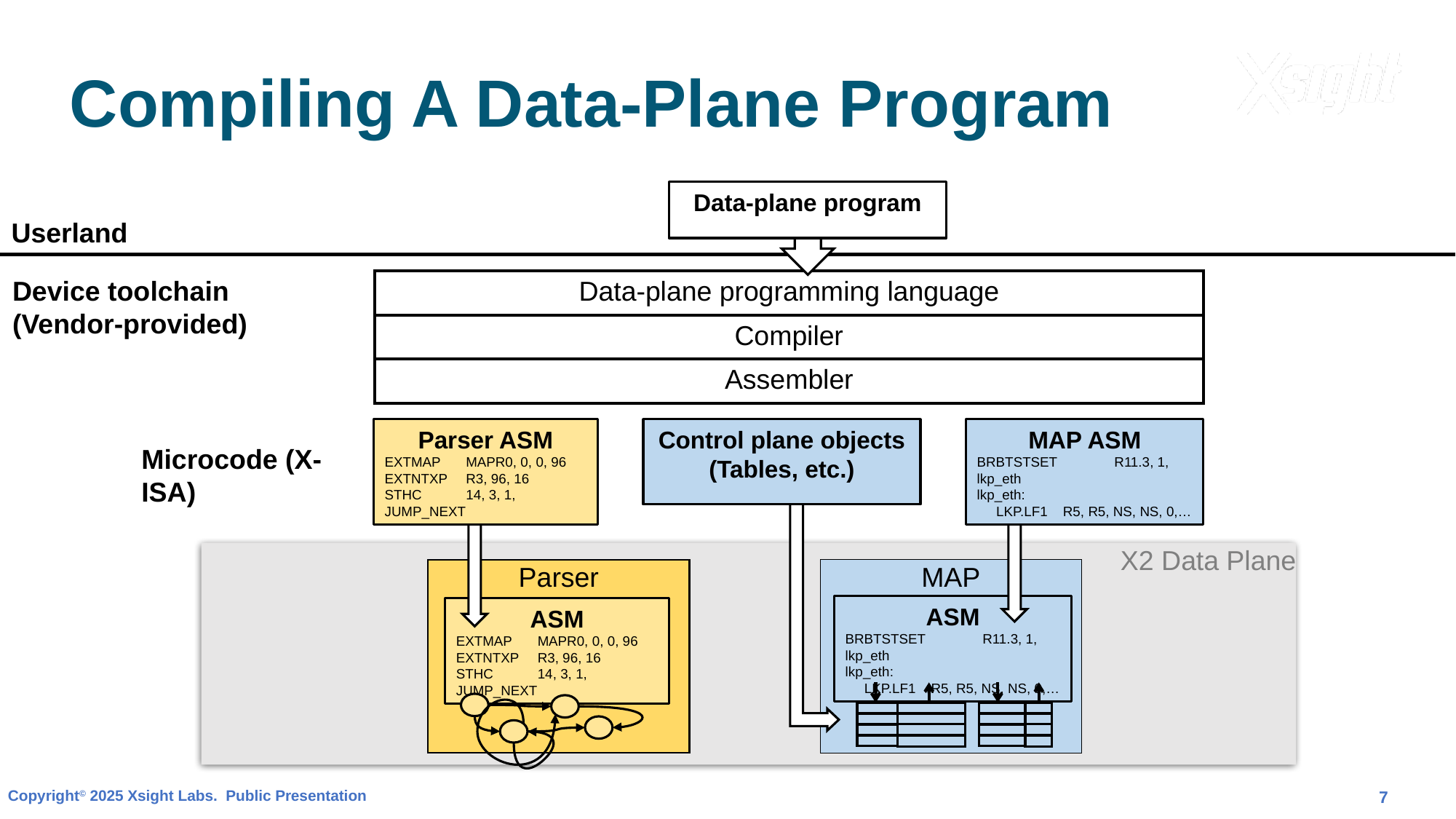

# Compiling A Data-Plane Program
Data-plane program

Userland

Device toolchain (Vendor-provided)
| Data-plane programming language |
| --- |
| Compiler |
| Assembler |
Parser ASM
EXTMAP	MAPR0, 0, 0, 96
EXTNTXP	R3, 96, 16
STHC	14, 3, 1, JUMP_NEXT
Control plane objects (Tables, etc.)

MAP ASM
BRBTSTSET               R11.3, 1, lkp_eth
lkp_eth:
     LKP.LF1    R5, R5, NS, NS, 0,…
Microcode (X-ISA)
X2 Data Plane

Parser
MAP

ASM
BRBTSTSET               R11.3, 1, lkp_eth
lkp_eth:
     LKP.LF1    R5, R5, NS, NS, 0,…
ASM
EXTMAP	MAPR0, 0, 0, 96
EXTNTXP	R3, 96, 16
STHC	14, 3, 1, JUMP_NEXT

7